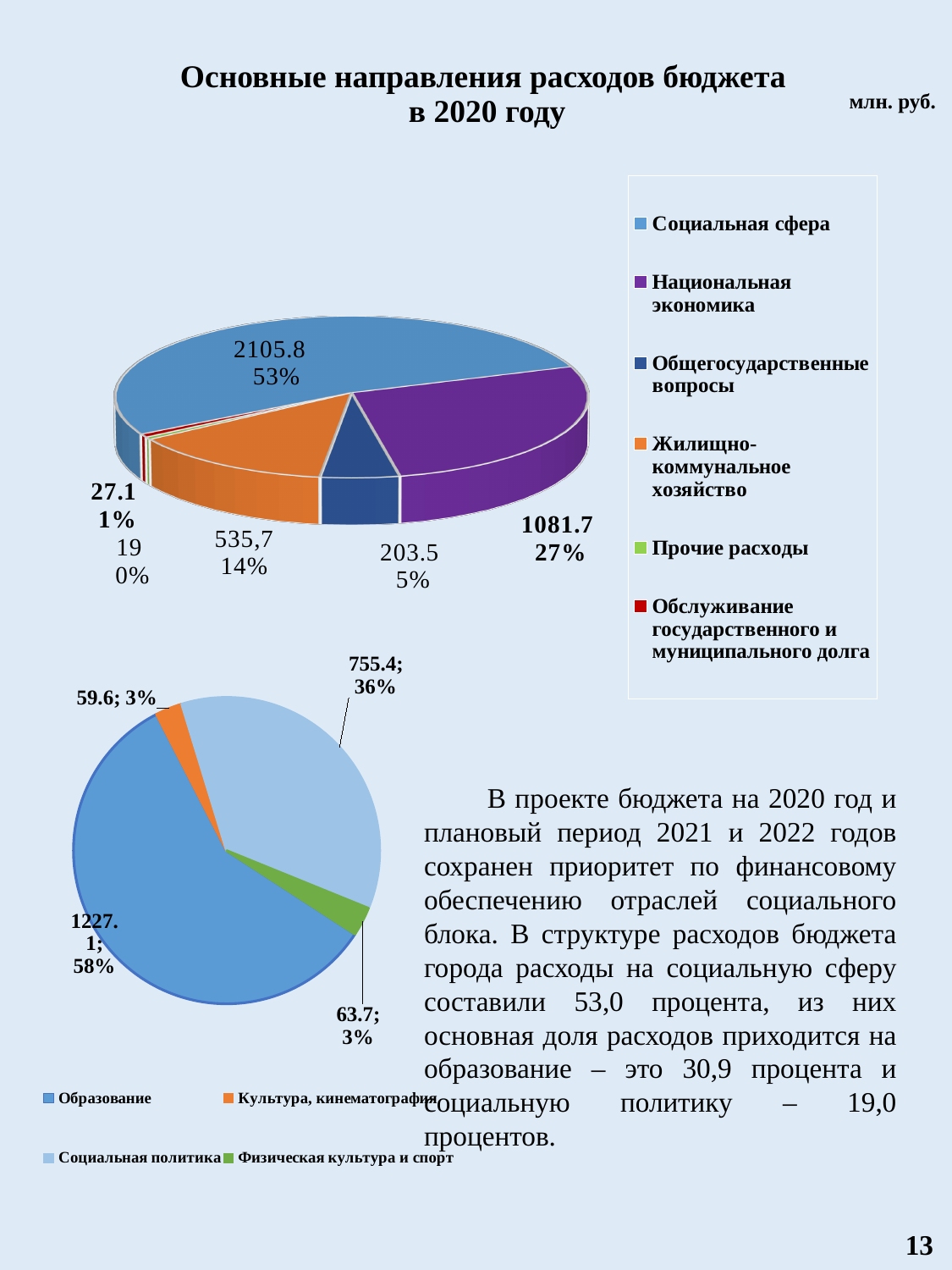

Основные направления расходов бюджета
в 2020 году
млн. руб.

[unsupported chart]

### Chart

| Category |  |
|---|---|
| Образование | 1227.1 |
| Культура, кинематография | 59.6 |
| Социальная политика | 755.4 |
| Физическая культура и спорт | 63.7 |
       В проекте бюджета на 2020 год и плановый период 2021 и 2022 годов сохранен приоритет по финансовому обеспечению отраслей социального блока. В структуре расходов бюджета города расходы на социальную сферу составили 53,0 процента, из них основная доля расходов приходится на образование – это 30,9 процента и социальную политику – 19,0 процентов.
13